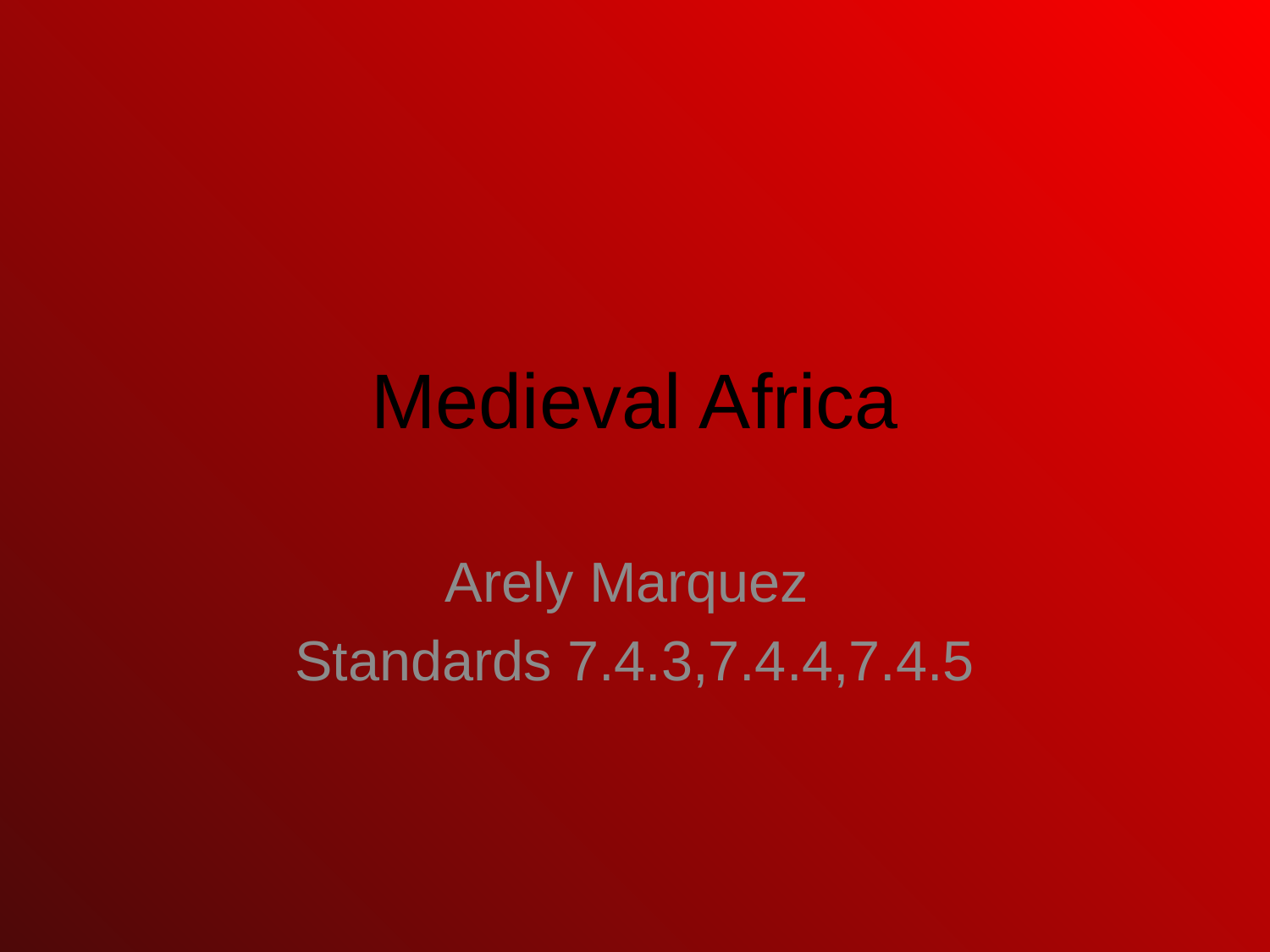

# Medieval Africa
Arely Marquez
Standards 7.4.3,7.4.4,7.4.5